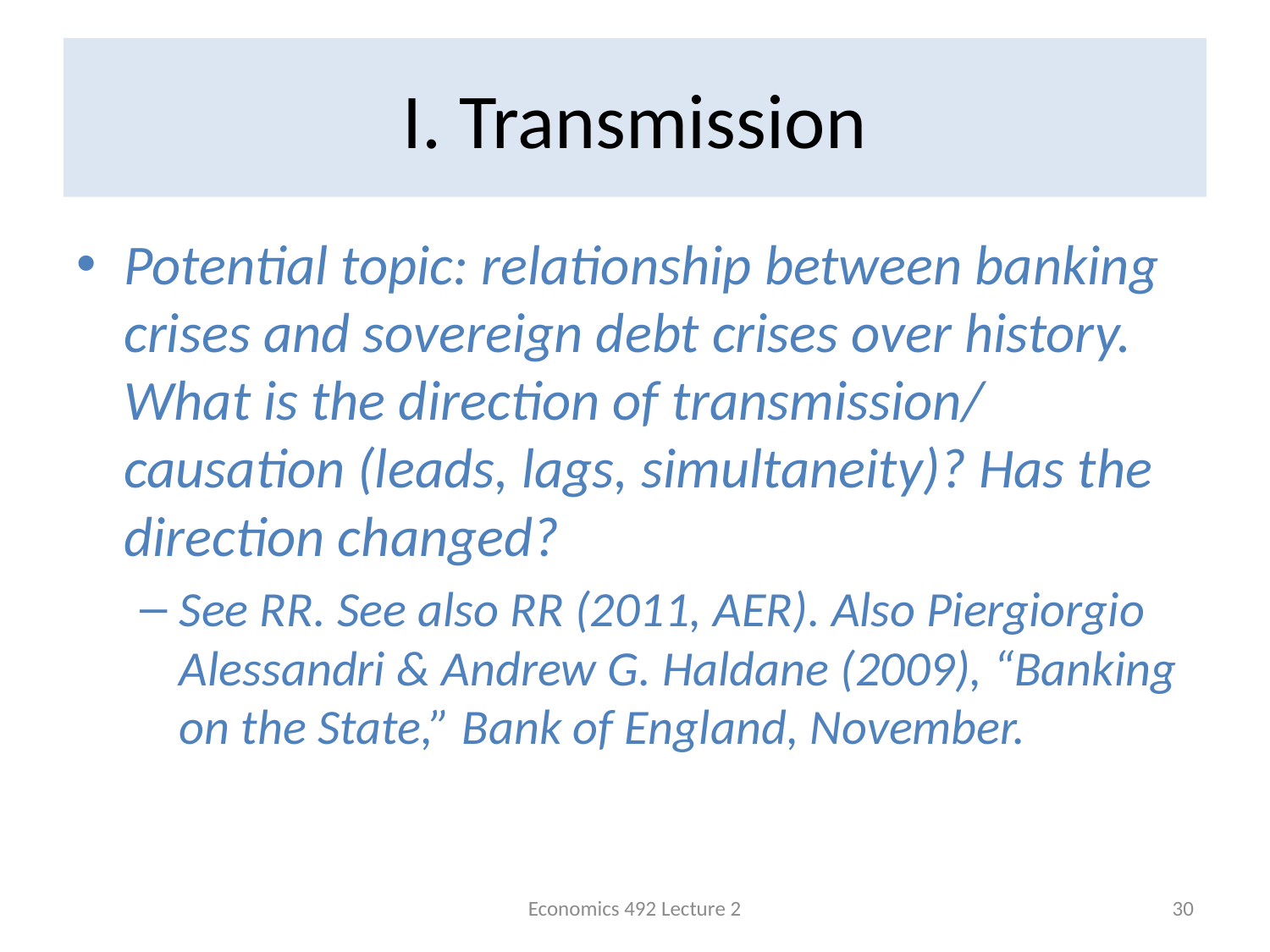

# I. Transmission
Potential topic: relationship between banking crises and sovereign debt crises over history. What is the direction of transmission/ causation (leads, lags, simultaneity)? Has the direction changed?
See RR. See also RR (2011, AER). Also Piergiorgio Alessandri & Andrew G. Haldane (2009), “Banking on the State,” Bank of England, November.

Economics 492 Lecture 2
30